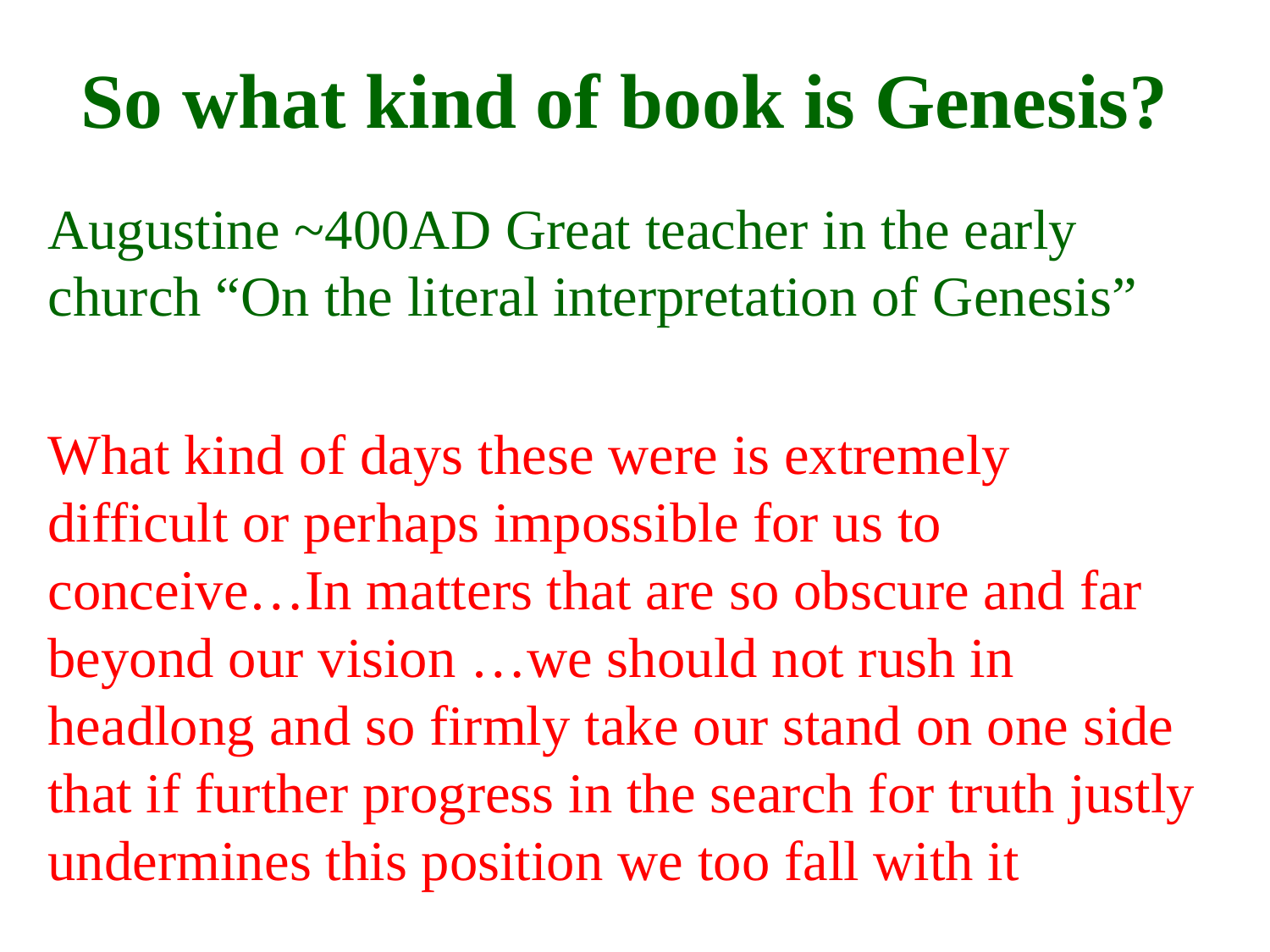

# So what kind of book is Genesis?
Augustine ~400AD Great teacher in the early church “On the literal interpretation of Genesis”

What kind of days these were is extremely difficult or perhaps impossible for us to conceive…In matters that are so obscure and far beyond our vision …we should not rush in headlong and so firmly take our stand on one side that if further progress in the search for truth justly undermines this position we too fall with it